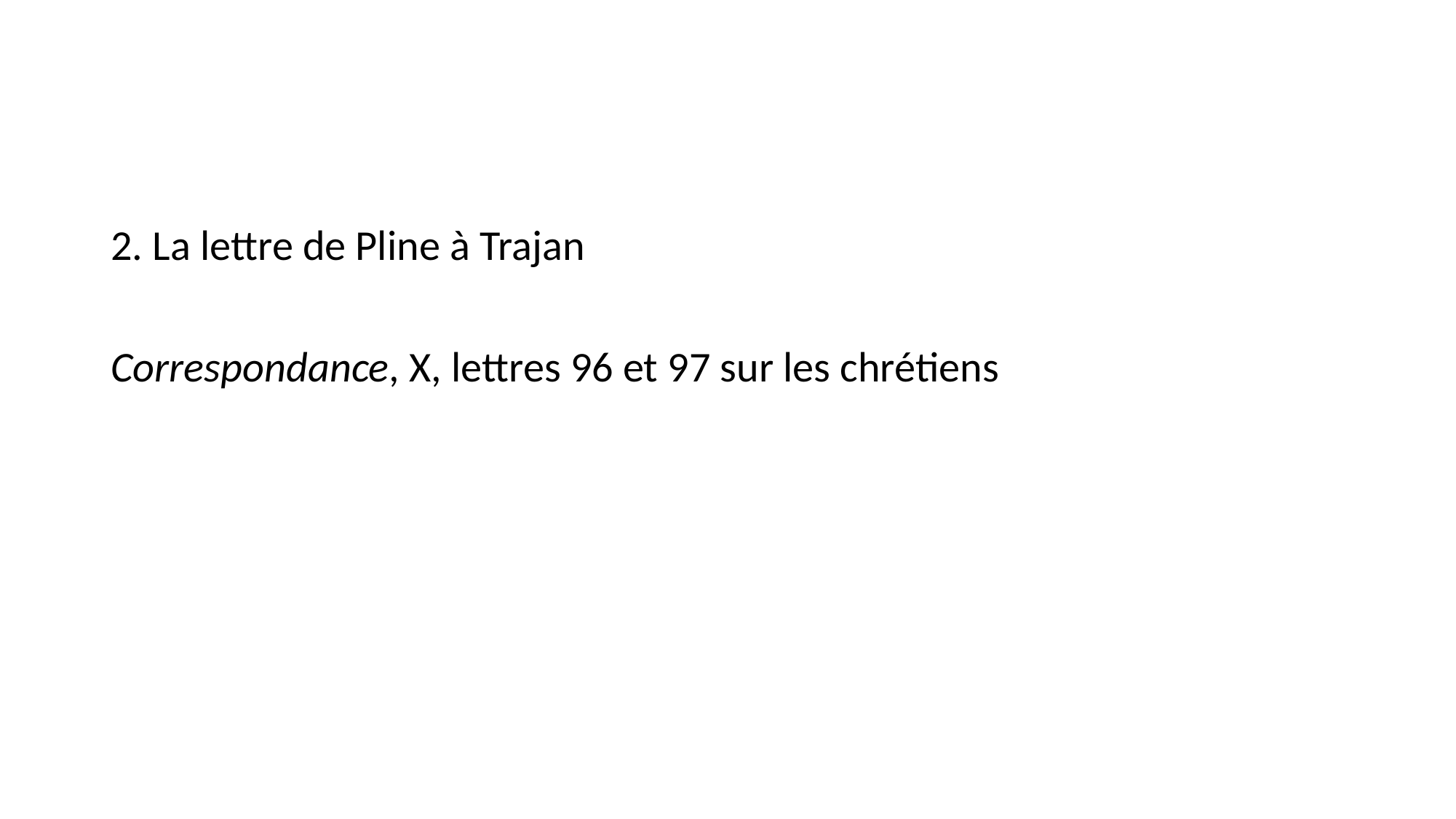

#
2. La lettre de Pline à Trajan

Correspondance, X, lettres 96 et 97 sur les chrétiens